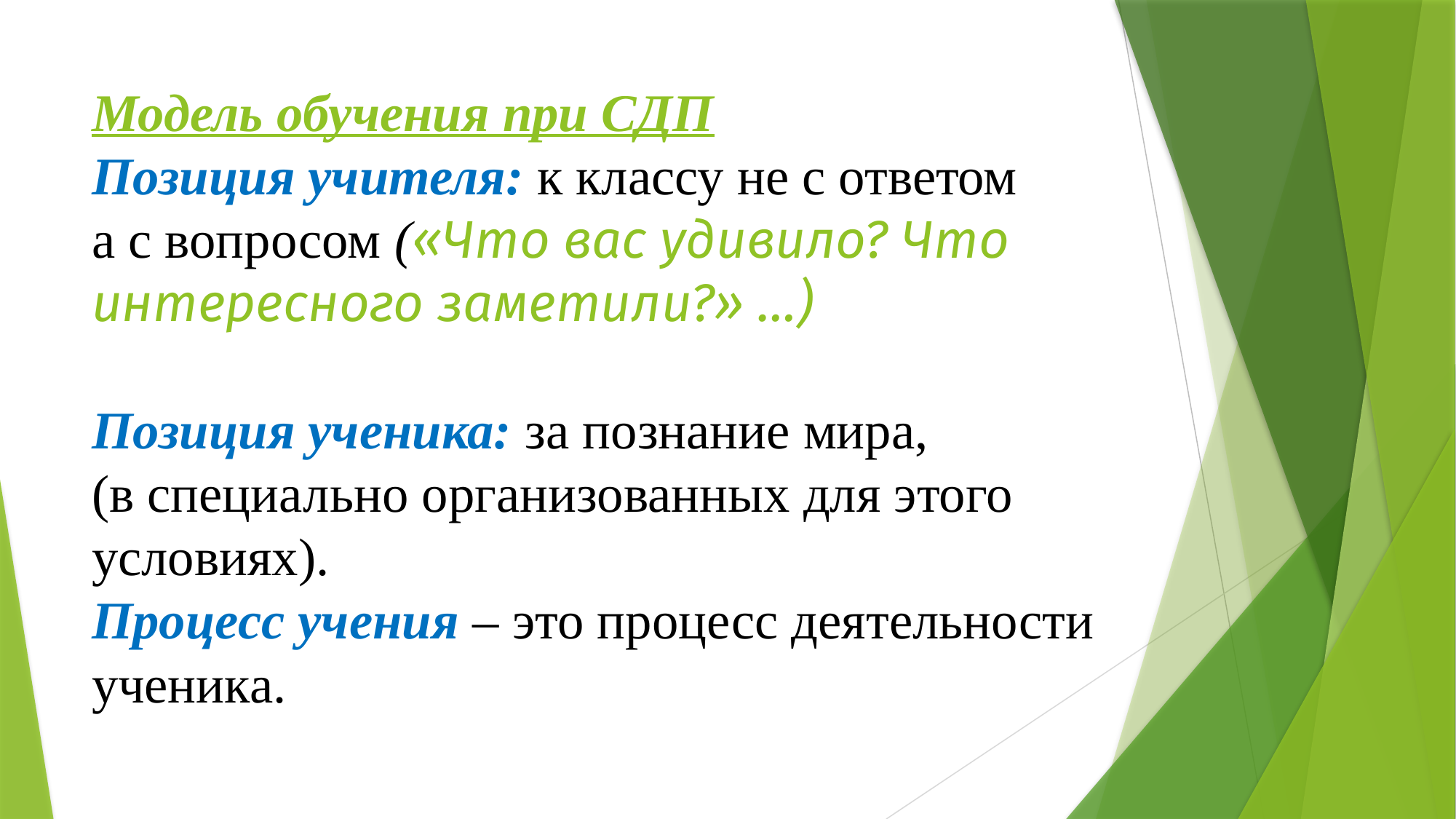

# Модель обучения при СДП Позиция учителя: к классу не с ответом а с вопросом («Что вас удивило? Что интересного заметили?» …) Позиция ученика: за познание мира, (в специально организованных для этого условиях). Процесс учения – это процесс деятельности ученика.